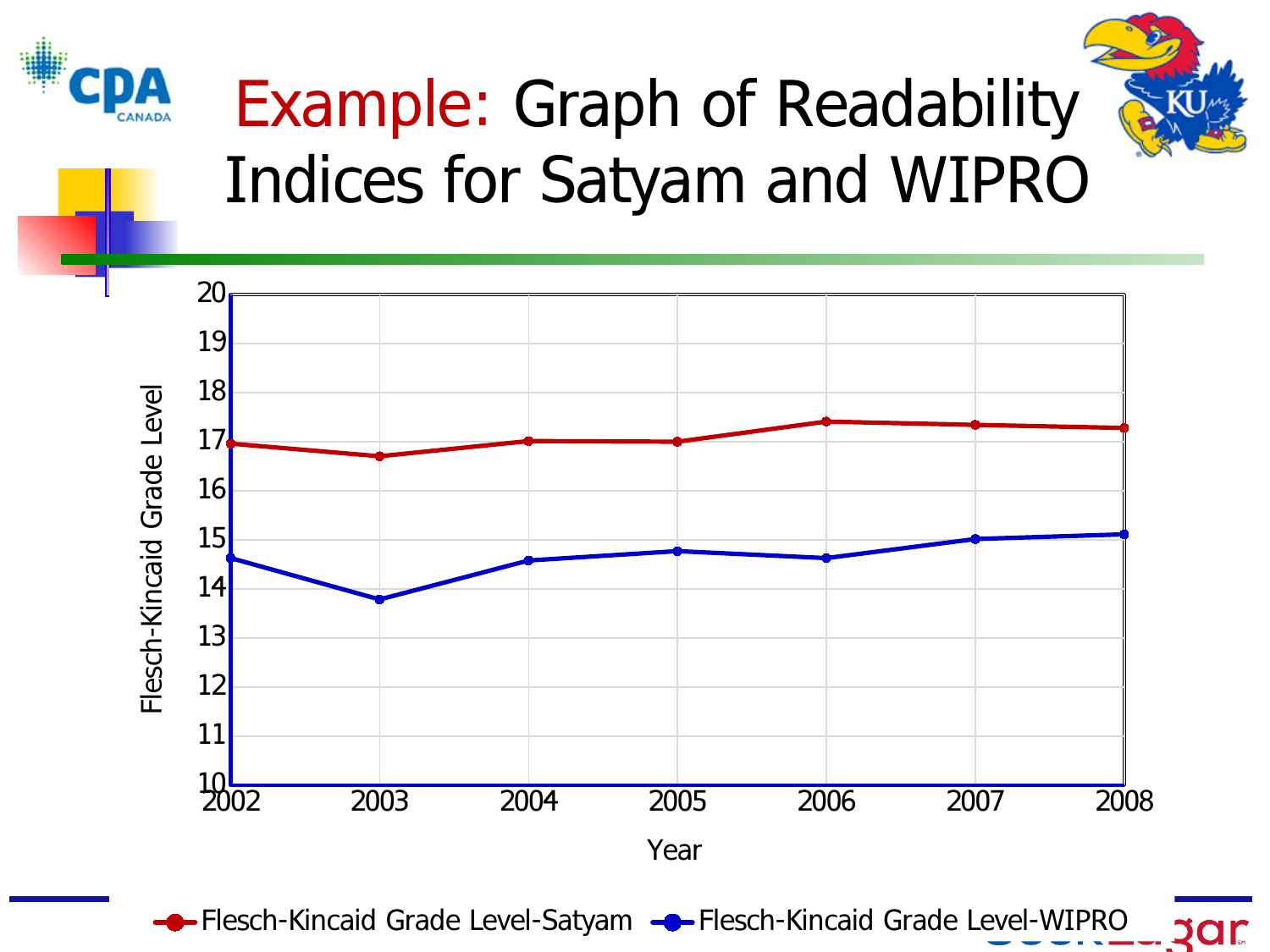

# Example: Graph of Readability Indices for Satyam and WIPRO

### Chart

| Category | Flesch-Kincaid Grade Level-Satyam | Flesch-Kincaid Grade Level-WIPRO |
|---|---|---|